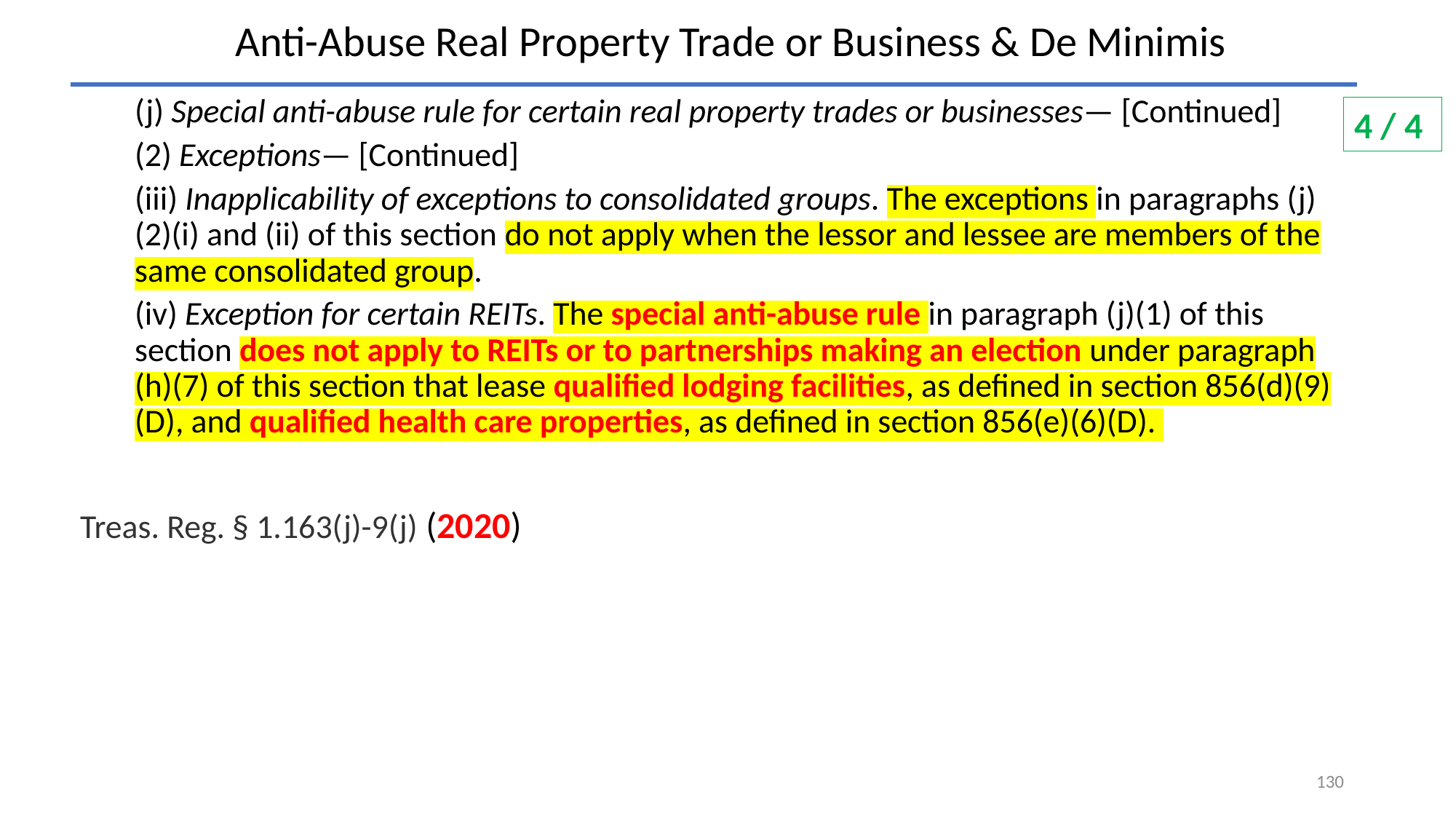

# Anti-Abuse Real Property Trade or Business & De Minimis
(j) Special anti-abuse rule for certain real property trades or businesses— [Continued]
(2) Exceptions— [Continued]
(iii) Inapplicability of exceptions to consolidated groups. The exceptions in paragraphs (j)(2)(i) and (ii) of this section do not apply when the lessor and lessee are members of the same consolidated group.
(iv) Exception for certain REITs. The special anti-abuse rule in paragraph (j)(1) of this section does not apply to REITs or to partnerships making an election under paragraph (h)(7) of this section that lease qualified lodging facilities, as defined in section 856(d)(9)(D), and qualified health care properties, as defined in section 856(e)(6)(D).

Treas. Reg. § 1.163(j)-9(j) (2020)
4 / 4
130